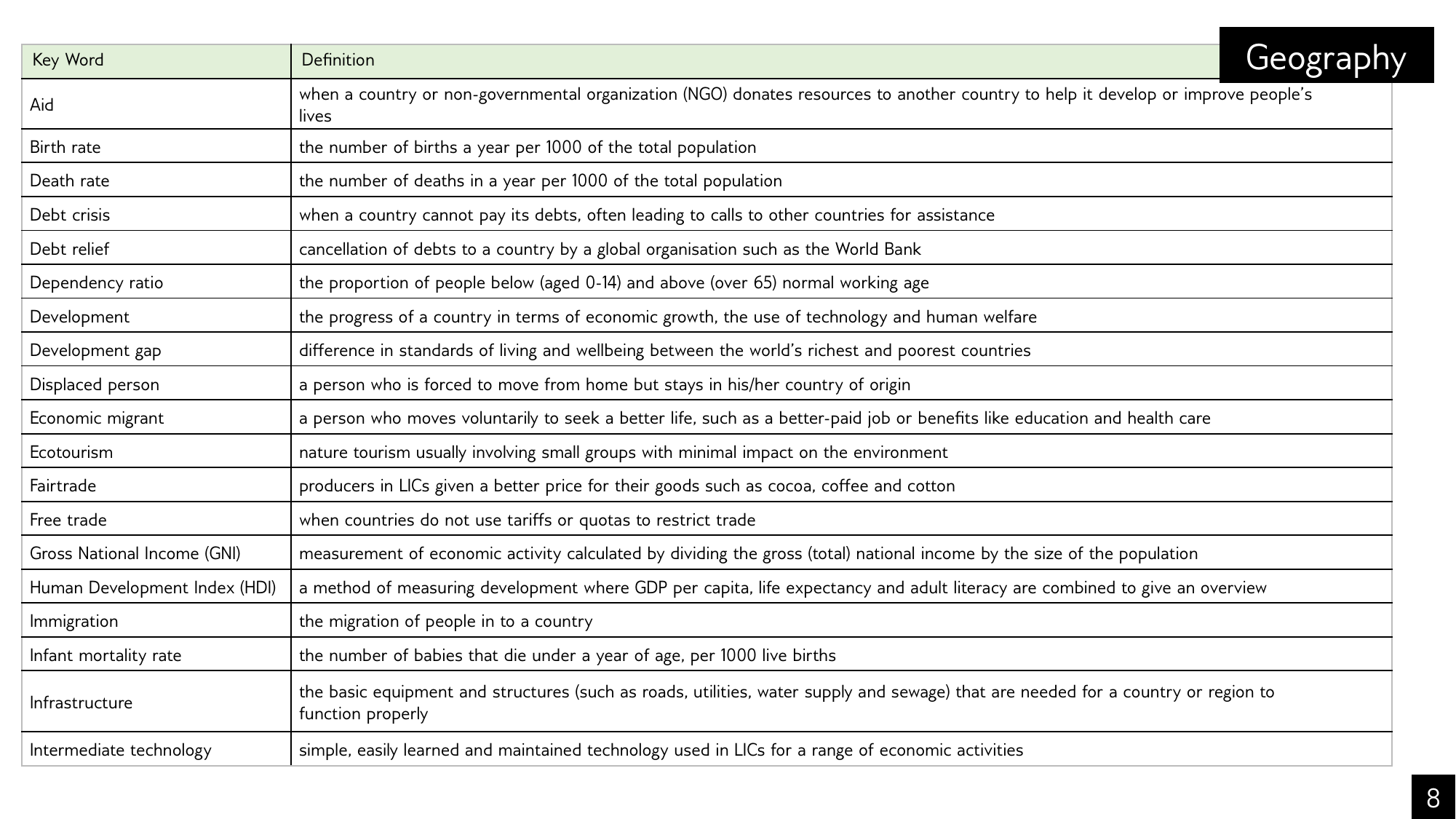

Geography
| Key Word | Definition |
| --- | --- |
| Aid | when a country or non-governmental organization (NGO) donates resources to another country to help it develop or improve people’s lives |
| Birth rate | the number of births a year per 1000 of the total population |
| Death rate | the number of deaths in a year per 1000 of the total population |
| Debt crisis | when a country cannot pay its debts, often leading to calls to other countries for assistance |
| Debt relief | cancellation of debts to a country by a global organisation such as the World Bank |
| Dependency ratio | the proportion of people below (aged 0-14) and above (over 65) normal working age |
| Development | the progress of a country in terms of economic growth, the use of technology and human welfare |
| Development gap | difference in standards of living and wellbeing between the world’s richest and poorest countries |
| Displaced person | a person who is forced to move from home but stays in his/her country of origin |
| Economic migrant | a person who moves voluntarily to seek a better life, such as a better-paid job or benefits like education and health care |
| Ecotourism | nature tourism usually involving small groups with minimal impact on the environment |
| Fairtrade | producers in LICs given a better price for their goods such as cocoa, coffee and cotton |
| Free trade | when countries do not use tariffs or quotas to restrict trade |
| Gross National Income (GNI) | measurement of economic activity calculated by dividing the gross (total) national income by the size of the population |
| Human Development Index (HDI) | a method of measuring development where GDP per capita, life expectancy and adult literacy are combined to give an overview |
| Immigration | the migration of people in to a country |
| Infant mortality rate | the number of babies that die under a year of age, per 1000 live births |
| Infrastructure | the basic equipment and structures (such as roads, utilities, water supply and sewage) that are needed for a country or region to function properly |
| Intermediate technology | simple, easily learned and maintained technology used in LICs for a range of economic activities |
8